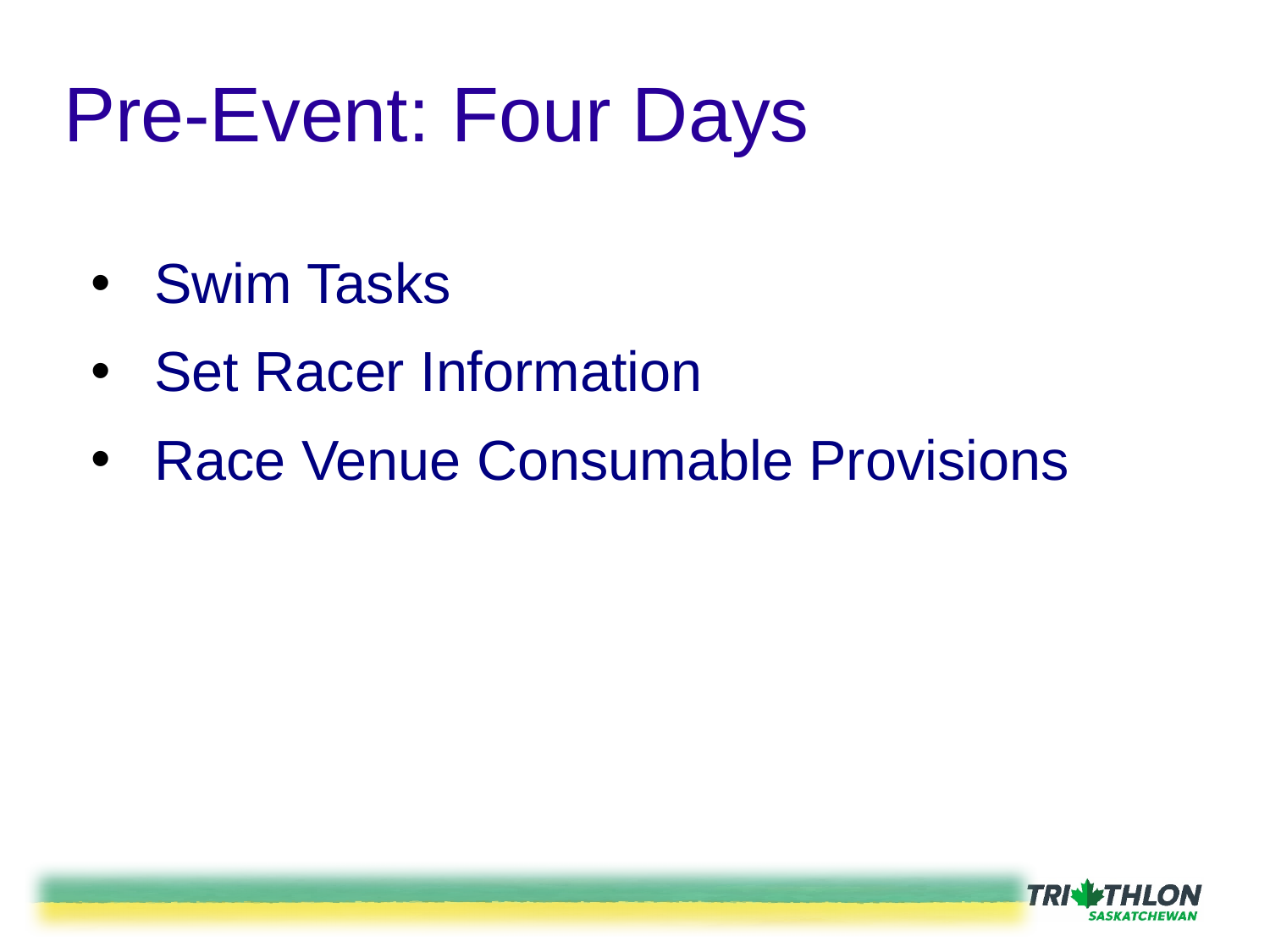

# Pre-Event: Four Days
Swim Tasks
Set Racer Information
Race Venue Consumable Provisions